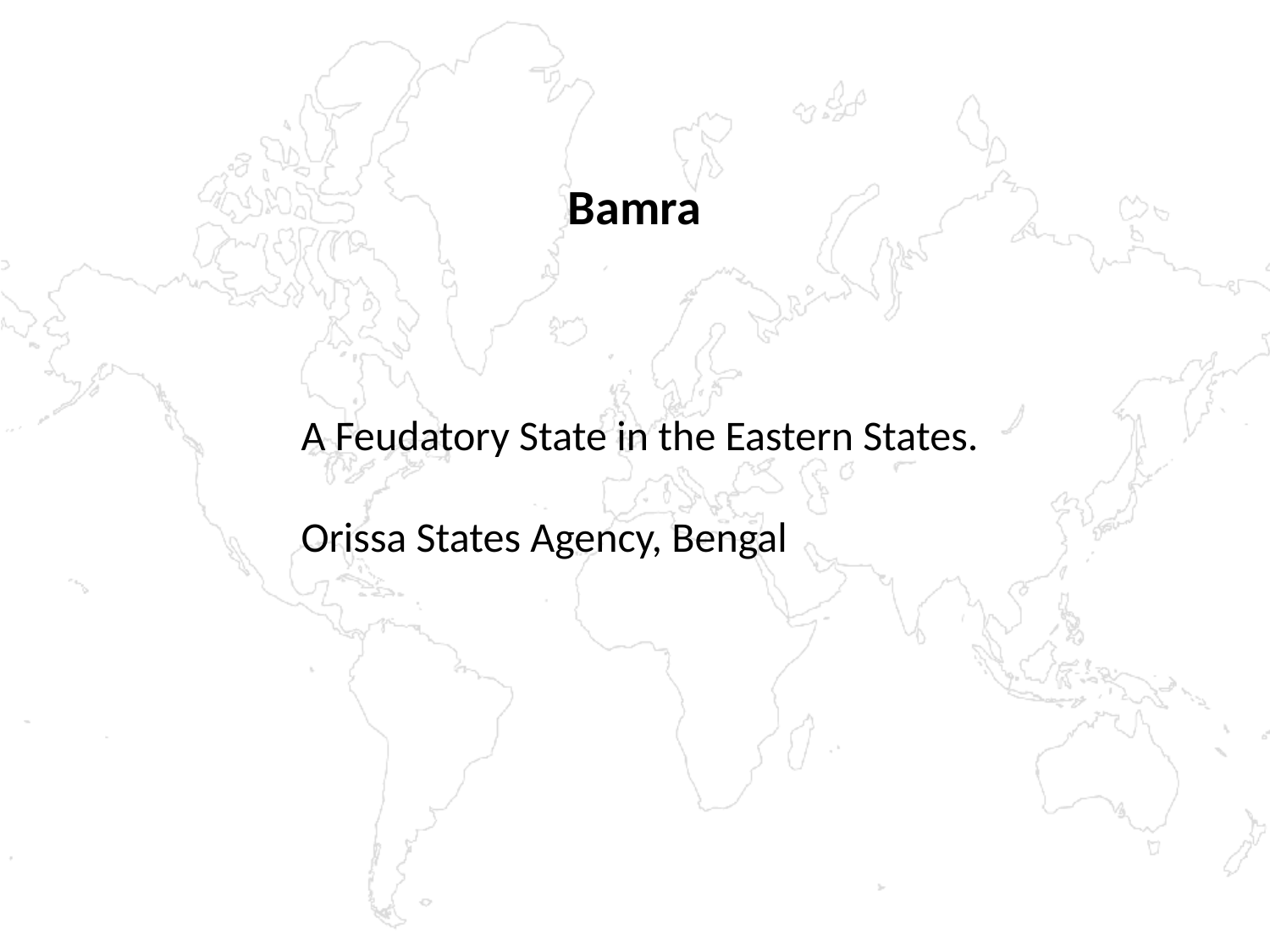

Bamra
A Feudatory State in the Eastern States.

Orissa States Agency, Bengal